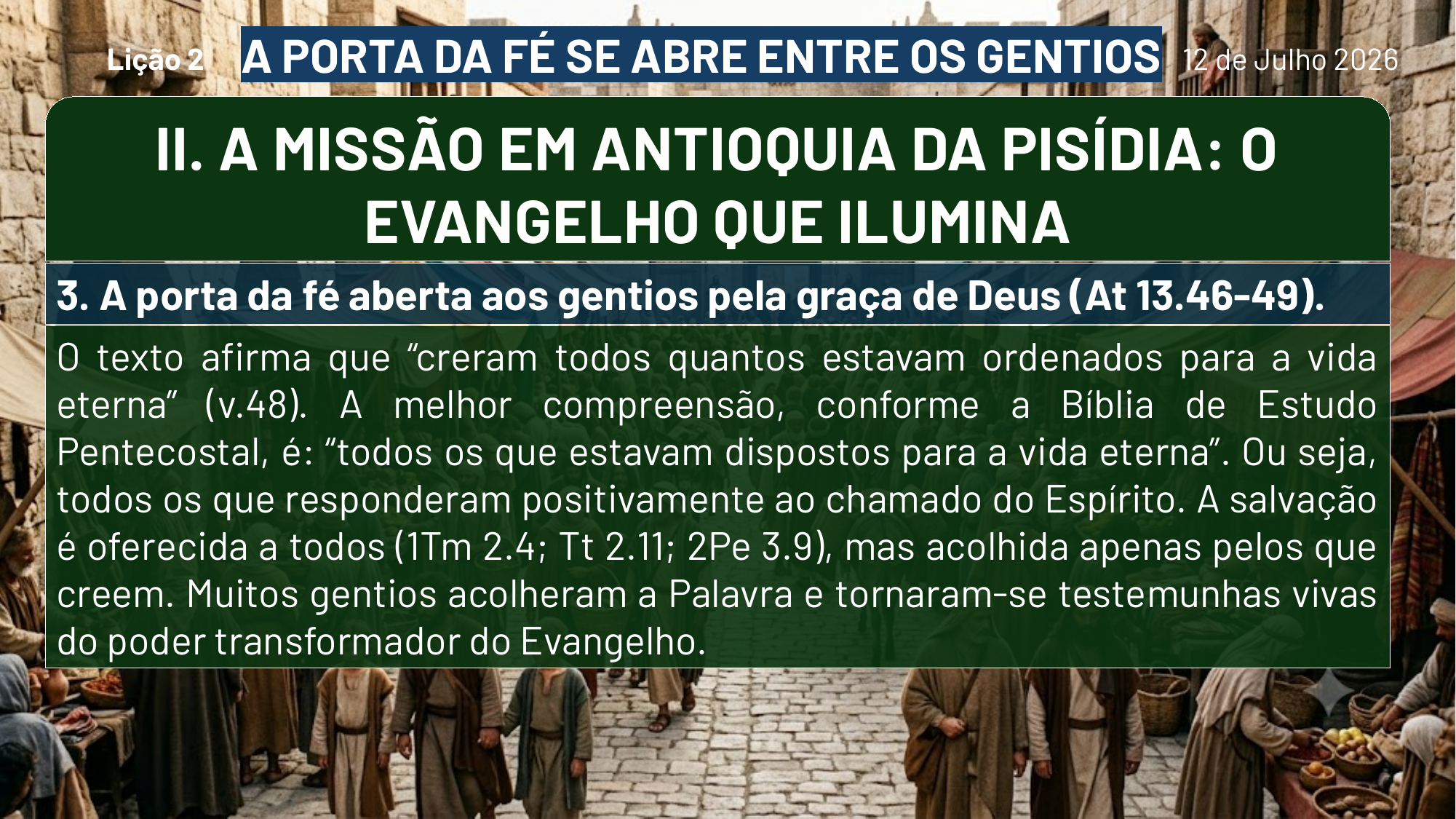

A porta da fé se abre entre os gentios
Lição 2
12 de Julho 2026
II. A MISSÃO EM ANTIOQUIA DA PISÍDIA: O EVANGELHO QUE ILUMINA
3. A porta da fé aberta aos gentios pela graça de Deus (At 13.46-49).

O texto afirma que “creram todos quantos estavam ordenados para a vida eterna” (v.48). A melhor compreensão, conforme a Bíblia de Estudo Pentecostal, é: “todos os que estavam dispostos para a vida eterna”. Ou seja, todos os que responderam positivamente ao chamado do Espírito. A salvação é oferecida a todos (1Tm 2.4; Tt 2.11; 2Pe 3.9), mas acolhida apenas pelos que creem. Muitos gentios acolheram a Palavra e tornaram-se testemunhas vivas do poder transformador do Evangelho.